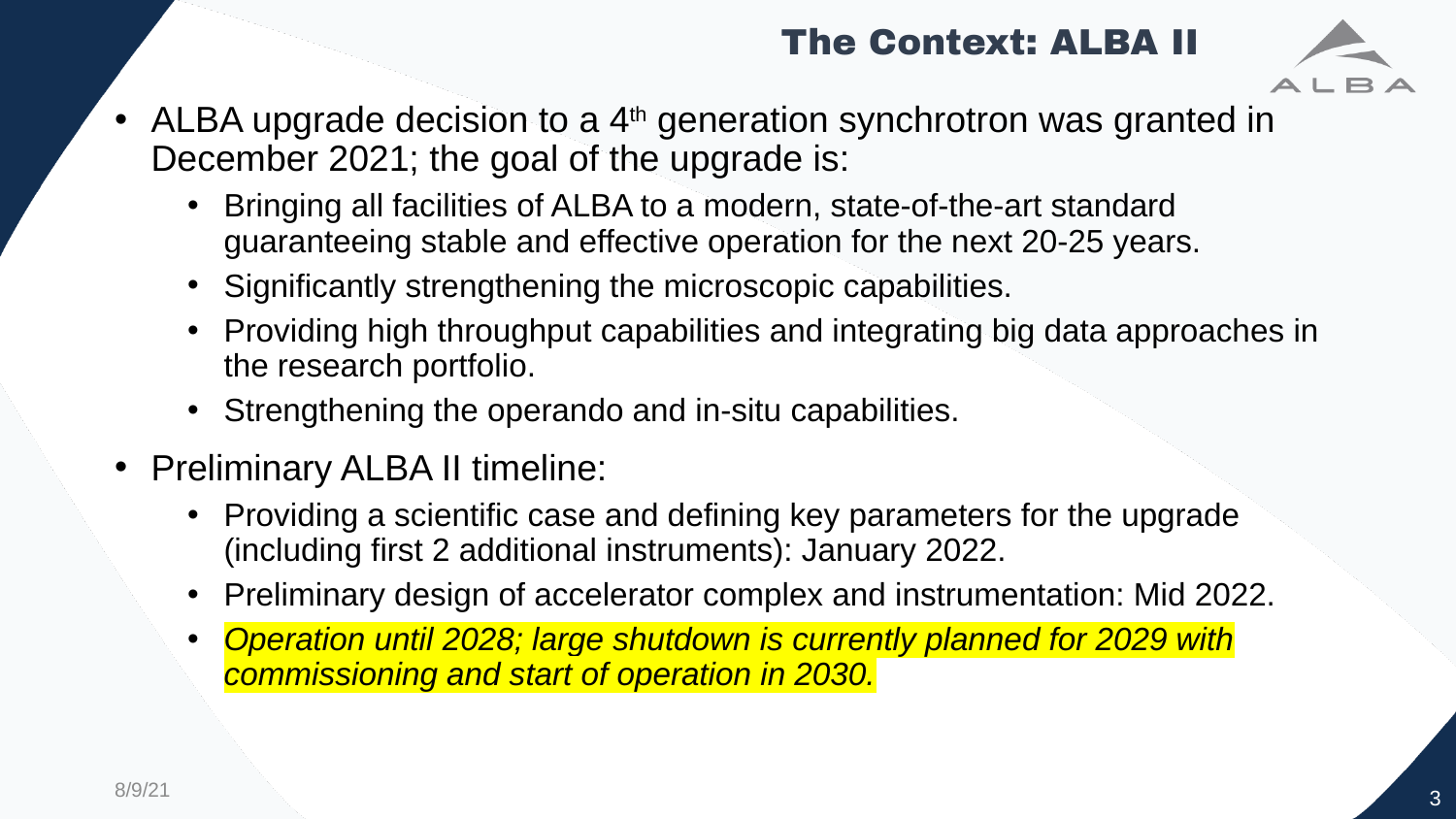

# The Context: ALBA II
ALBA upgrade decision to a 4th generation synchrotron was granted in December 2021; the goal of the upgrade is:
Bringing all facilities of ALBA to a modern, state-of-the-art standard guaranteeing stable and effective operation for the next 20-25 years.
Significantly strengthening the microscopic capabilities.
Providing high throughput capabilities and integrating big data approaches in the research portfolio.
Strengthening the operando and in-situ capabilities.
Preliminary ALBA II timeline:
Providing a scientific case and defining key parameters for the upgrade (including first 2 additional instruments): January 2022.
Preliminary design of accelerator complex and instrumentation: Mid 2022.
Operation until 2028; large shutdown is currently planned for 2029 with commissioning and start of operation in 2030.

8/9/21
3